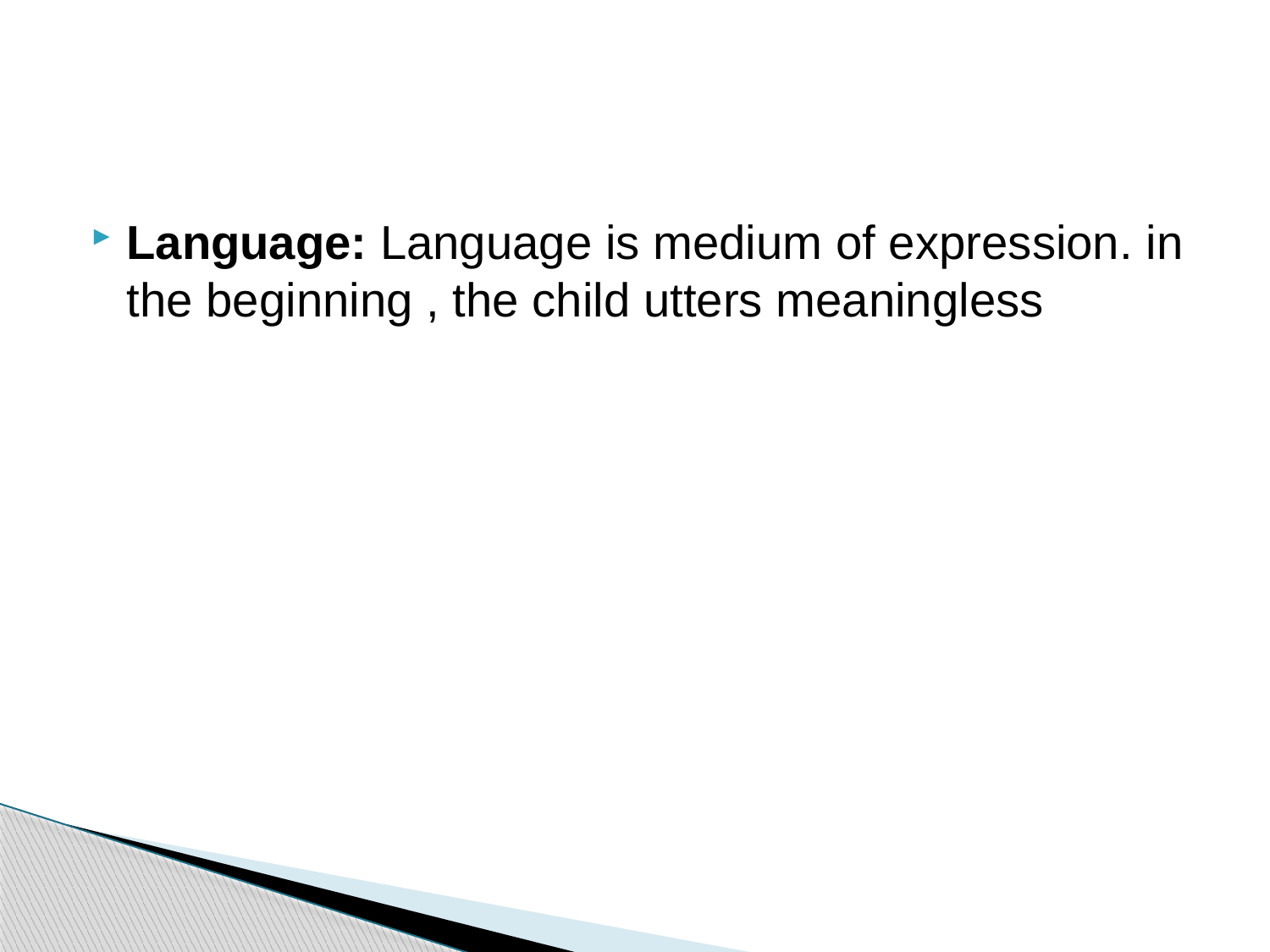

#
Language: Language is medium of expression. in the beginning , the child utters meaningless